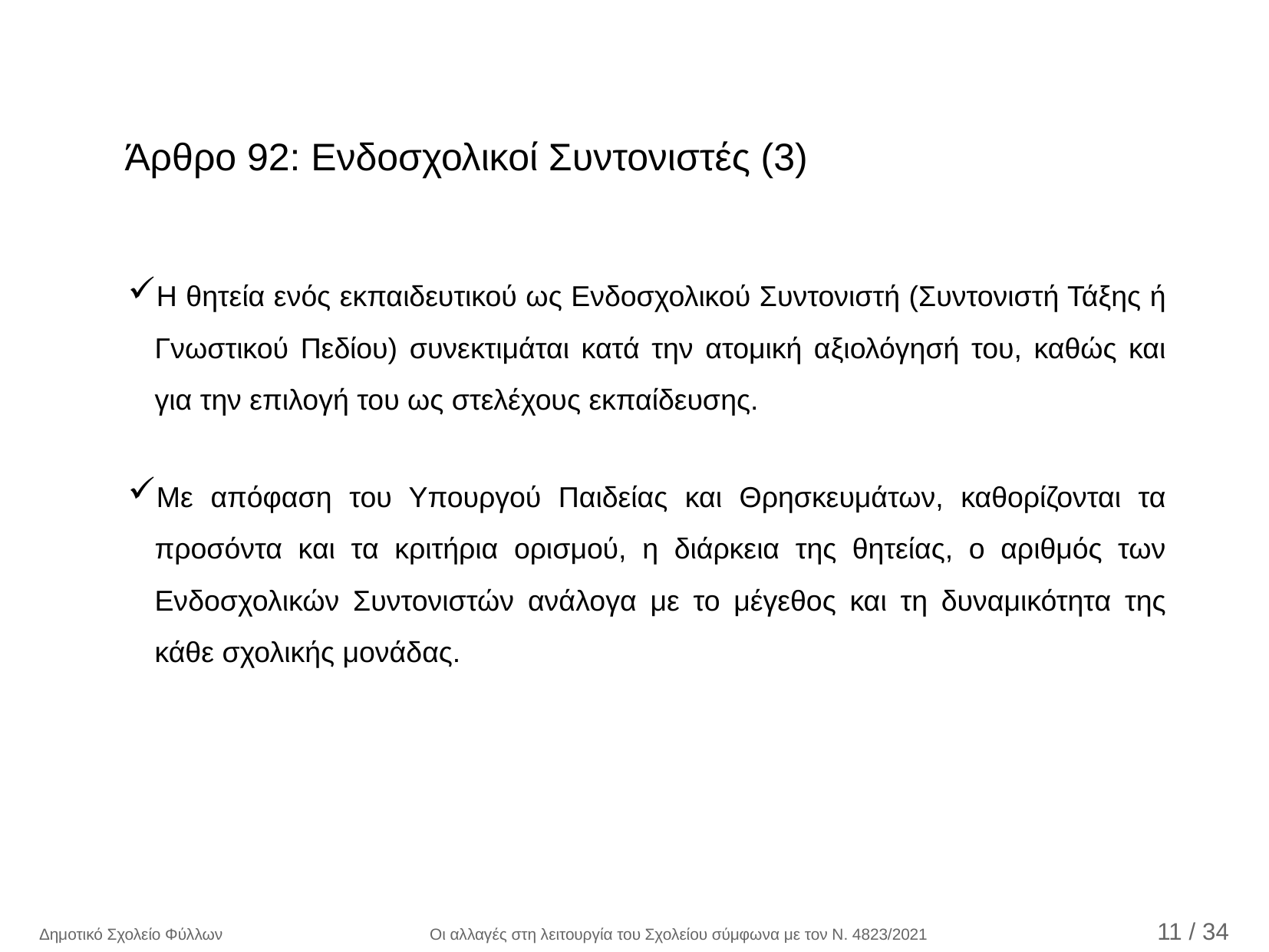

Άρθρο 92: Ενδοσχολικοί Συντονιστές (3)
Η θητεία ενός εκπαιδευτικού ως Ενδοσχολικού Συντονιστή (Συντονιστή Τάξης ή Γνωστικού Πεδίου) συνεκτιμάται κατά την ατομική αξιολόγησή του, καθώς και για την επιλογή του ως στελέχους εκπαίδευσης.
Με απόφαση του Υπουργού Παιδείας και Θρησκευμάτων, καθορίζονται τα προσόντα και τα κριτήρια ορισμού, η διάρκεια της θητείας, ο αριθμός των Ενδοσχολικών Συντονιστών ανάλογα με το μέγεθος και τη δυναμικότητα της κάθε σχολικής μονάδας.
Δημοτικό Σχολείο Φύλλων                                               Οι αλλαγές στη λειτουργία του Σχολείου σύμφωνα με τον Ν. 4823/2021                                                    11 / 35